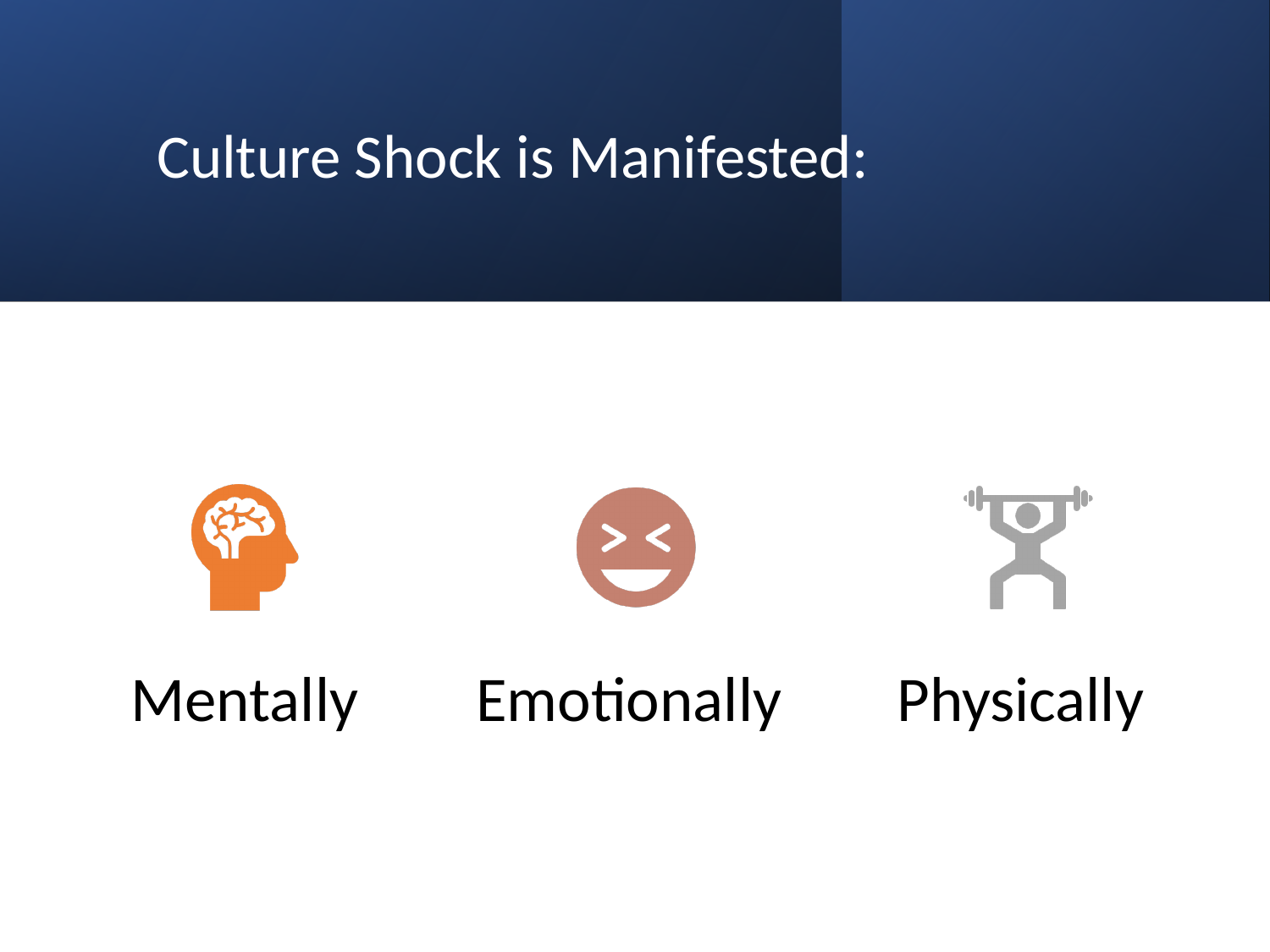

# Culture Shock is Manifested:
Mentally
Emotionally
Physically